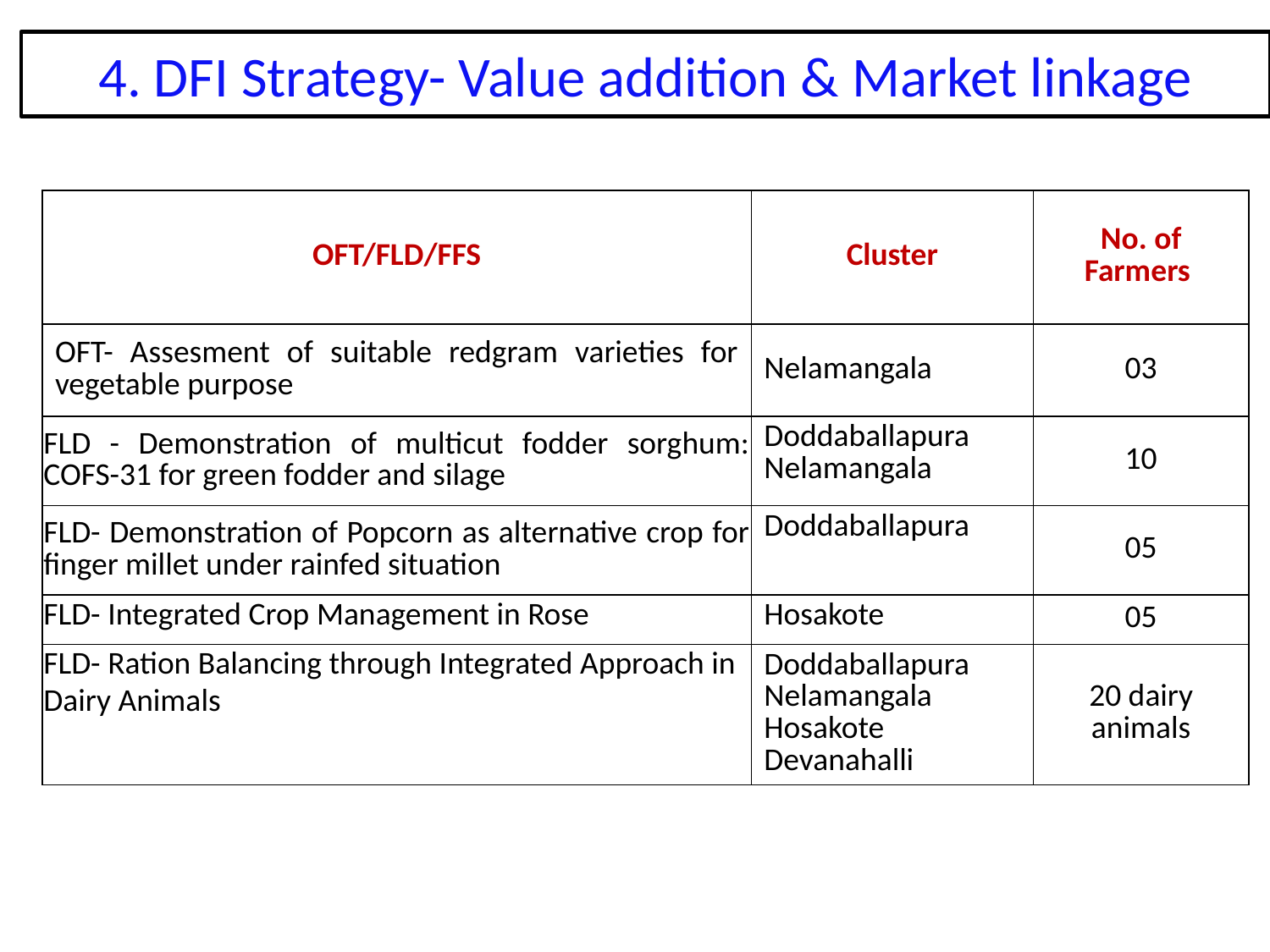

# 4. DFI Strategy- Value addition & Market linkage
| OFT/FLD/FFS | Cluster | No. of Farmers |
| --- | --- | --- |
| OFT- Assesment of suitable redgram varieties for vegetable purpose | Nelamangala | 03 |
| FLD - Demonstration of multicut fodder sorghum: COFS-31 for green fodder and silage | Doddaballapura Nelamangala | 10 |
| FLD- Demonstration of Popcorn as alternative crop for finger millet under rainfed situation | Doddaballapura | 05 |
| FLD- Integrated Crop Management in Rose | Hosakote | 05 |
| FLD- Ration Balancing through Integrated Approach in Dairy Animals | Doddaballapura Nelamangala Hosakote Devanahalli | 20 dairy animals |